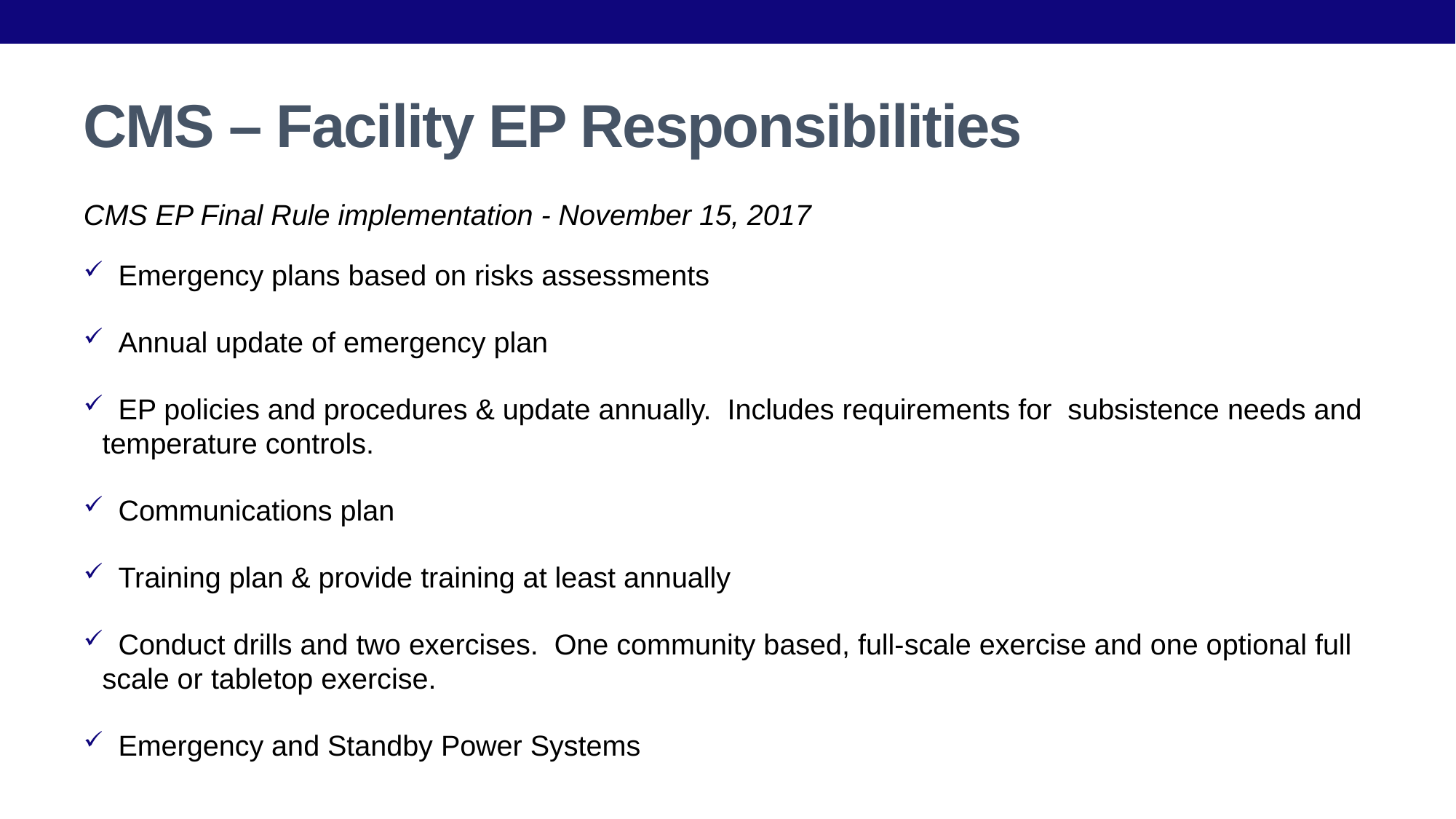

# CMS – Facility EP Responsibilities
CMS EP Final Rule implementation - November 15, 2017

  Emergency plans based on risks assessments

  Annual update of emergency plan

  EP policies and procedures & update annually.  Includes requirements for  subsistence needs and temperature controls.

  Communications plan

  Training plan & provide training at least annually

  Conduct drills and two exercises.  One community based, full-scale exercise and one optional full scale or tabletop exercise.

  Emergency and Standby Power Systems